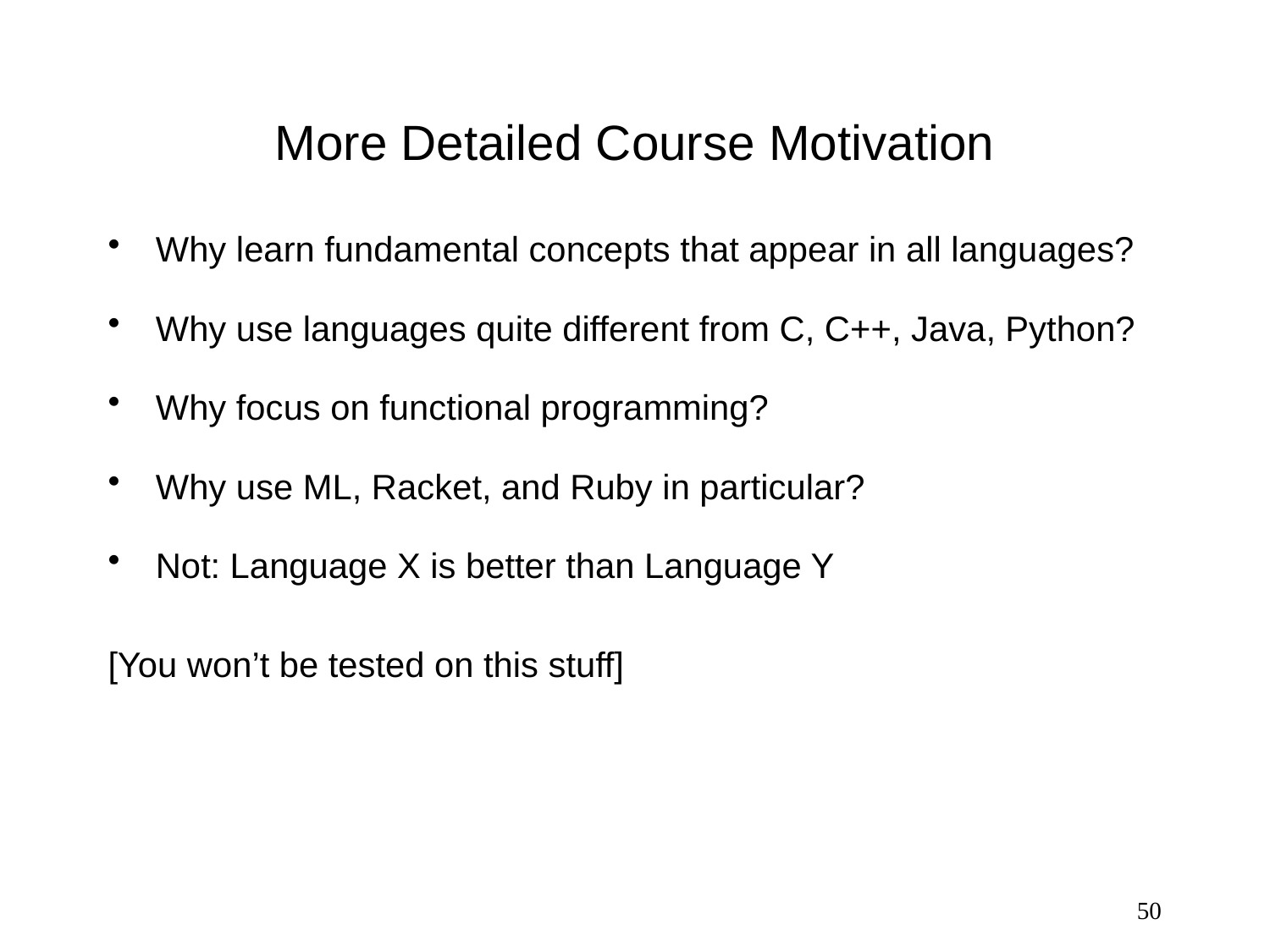

More Detailed Course Motivation

Why learn fundamental concepts that appear in all languages?

Why use languages quite different from C, C++, Java, Python?

Why focus on functional programming?

Why use ML, Racket, and Ruby in particular?

Not: Language X is better than Language Y

[You won’t be tested on this stuff]
50